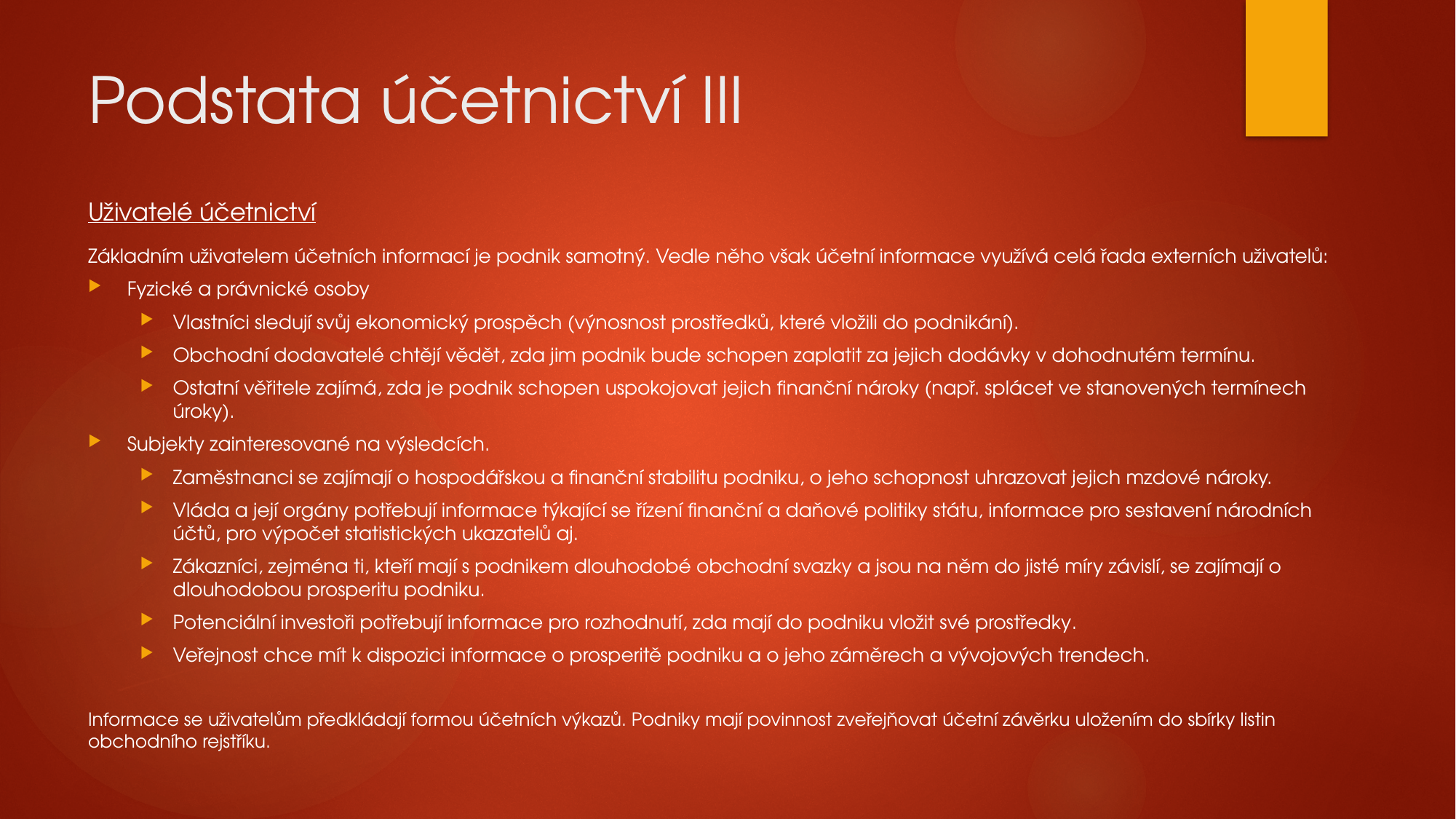

# Podstata účetnictví III
Uživatelé účetnictví
Základním uživatelem účetních informací je podnik samotný. Vedle něho však účetní informace využívá celá řada externích uživatelů:
Fyzické a právnické osoby
Vlastníci sledují svůj ekonomický prospěch (výnosnost prostředků, které vložili do podnikání).
Obchodní dodavatelé chtějí vědět, zda jim podnik bude schopen zaplatit za jejich dodávky v dohodnutém termínu.
Ostatní věřitele zajímá, zda je podnik schopen uspokojovat jejich finanční nároky (např. splácet ve stanovených termínech úroky).
Subjekty zainteresované na výsledcích.
Zaměstnanci se zajímají o hospodářskou a finanční stabilitu podniku, o jeho schopnost uhrazovat jejich mzdové nároky.
Vláda a její orgány potřebují informace týkající se řízení finanční a daňové politiky státu, informace pro sestavení národních účtů, pro výpočet statistických ukazatelů aj.
Zákazníci, zejména ti, kteří mají s podnikem dlouhodobé obchodní svazky a jsou na něm do jisté míry závislí, se zajímají o dlouhodobou prosperitu podniku.
Potenciální investoři potřebují informace pro rozhodnutí, zda mají do podniku vložit své prostředky.
Veřejnost chce mít k dispozici informace o prosperitě podniku a o jeho záměrech a vývojových trendech.

Informace se uživatelům předkládají formou účetních výkazů. Podniky mají povinnost zveřejňovat účetní závěrku uložením do sbírky listin obchodního rejstříku.